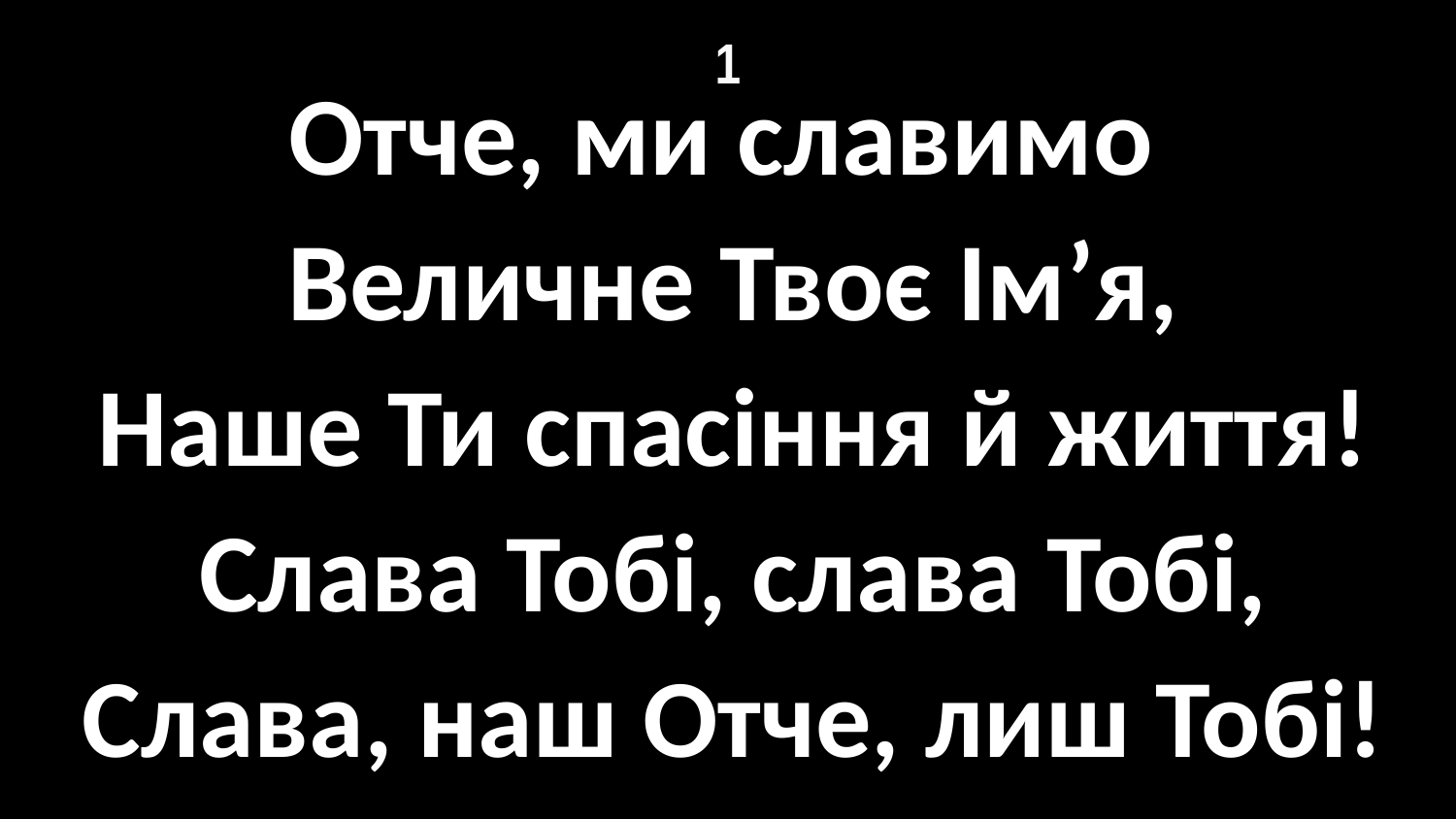

# 1
Отче, ми славимо
Величне Твоє Ім’я,
Наше Ти спасіння й життя!
Слава Тобі, слава Тобі,
Слава, наш Отче, лиш Тобі!